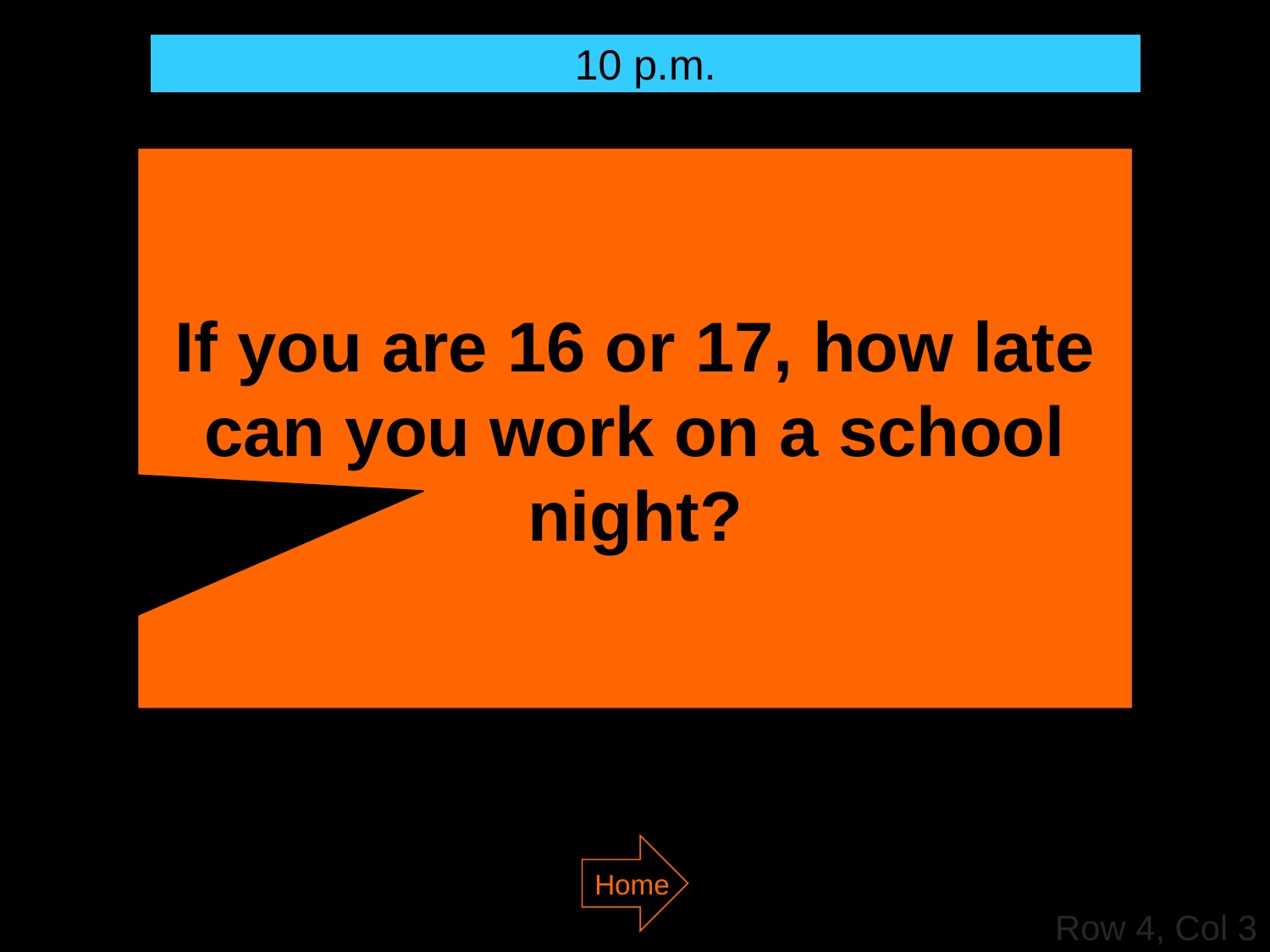

10 p.m.
If you are 16 or 17, how late
can you work on a school
night?
Home
Row 4, Col 3